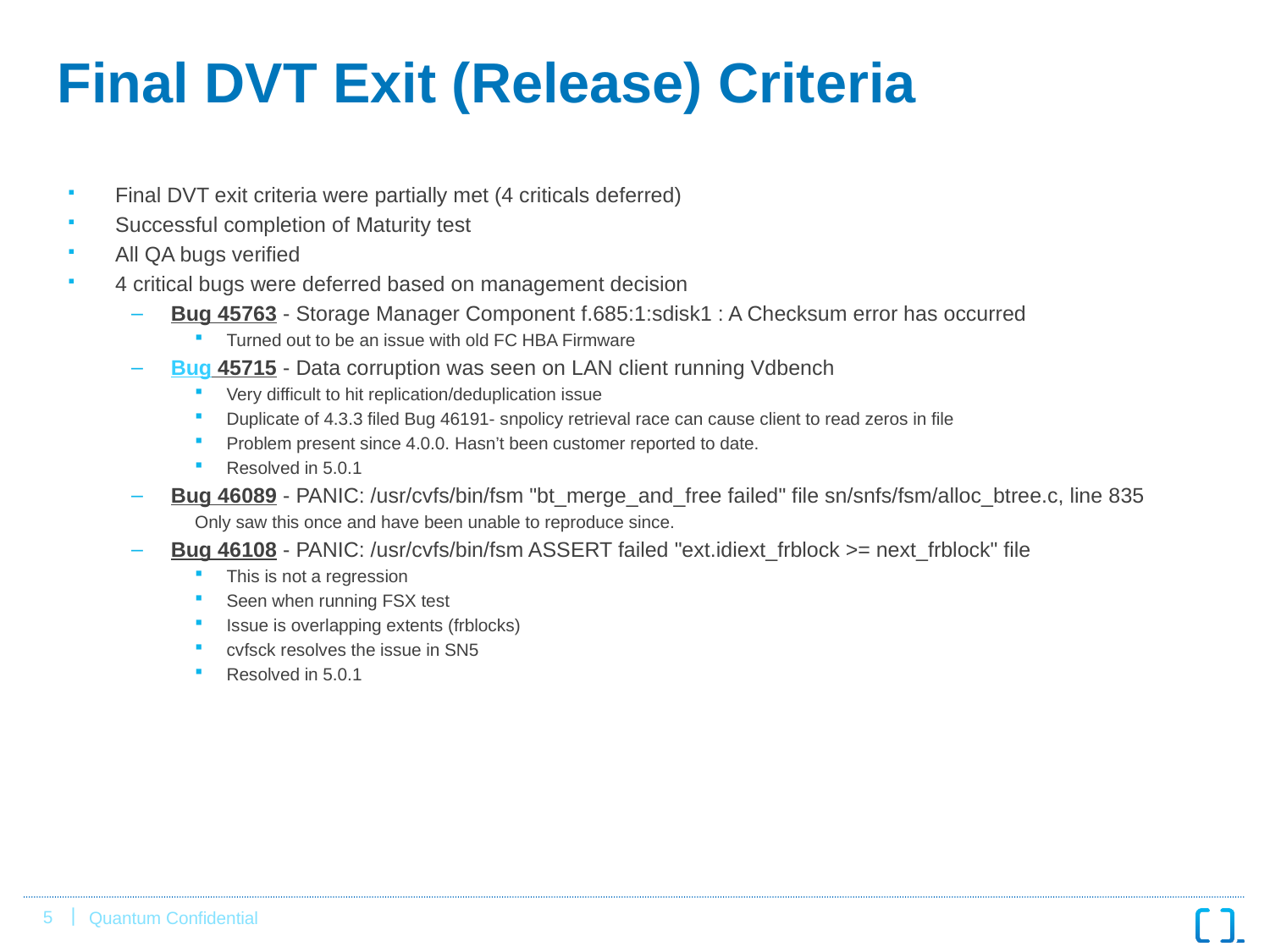

# Final DVT Exit (Release) Criteria
Final DVT exit criteria were partially met (4 criticals deferred)
Successful completion of Maturity test
All QA bugs verified
4 critical bugs were deferred based on management decision
Bug 45763 - Storage Manager Component f.685:1:sdisk1 : A Checksum error has occurred
Turned out to be an issue with old FC HBA Firmware
Bug 45715 - Data corruption was seen on LAN client running Vdbench
Very difficult to hit replication/deduplication issue
Duplicate of 4.3.3 filed Bug 46191- snpolicy retrieval race can cause client to read zeros in file
Problem present since 4.0.0. Hasn’t been customer reported to date.
Resolved in 5.0.1
Bug 46089 - PANIC: /usr/cvfs/bin/fsm "bt_merge_and_free failed" file sn/snfs/fsm/alloc_btree.c, line 835
Only saw this once and have been unable to reproduce since.
Bug 46108 - PANIC: /usr/cvfs/bin/fsm ASSERT failed "ext.idiext_frblock >= next_frblock" file
This is not a regression
Seen when running FSX test
Issue is overlapping extents (frblocks)
cvfsck resolves the issue in SN5
Resolved in 5.0.1